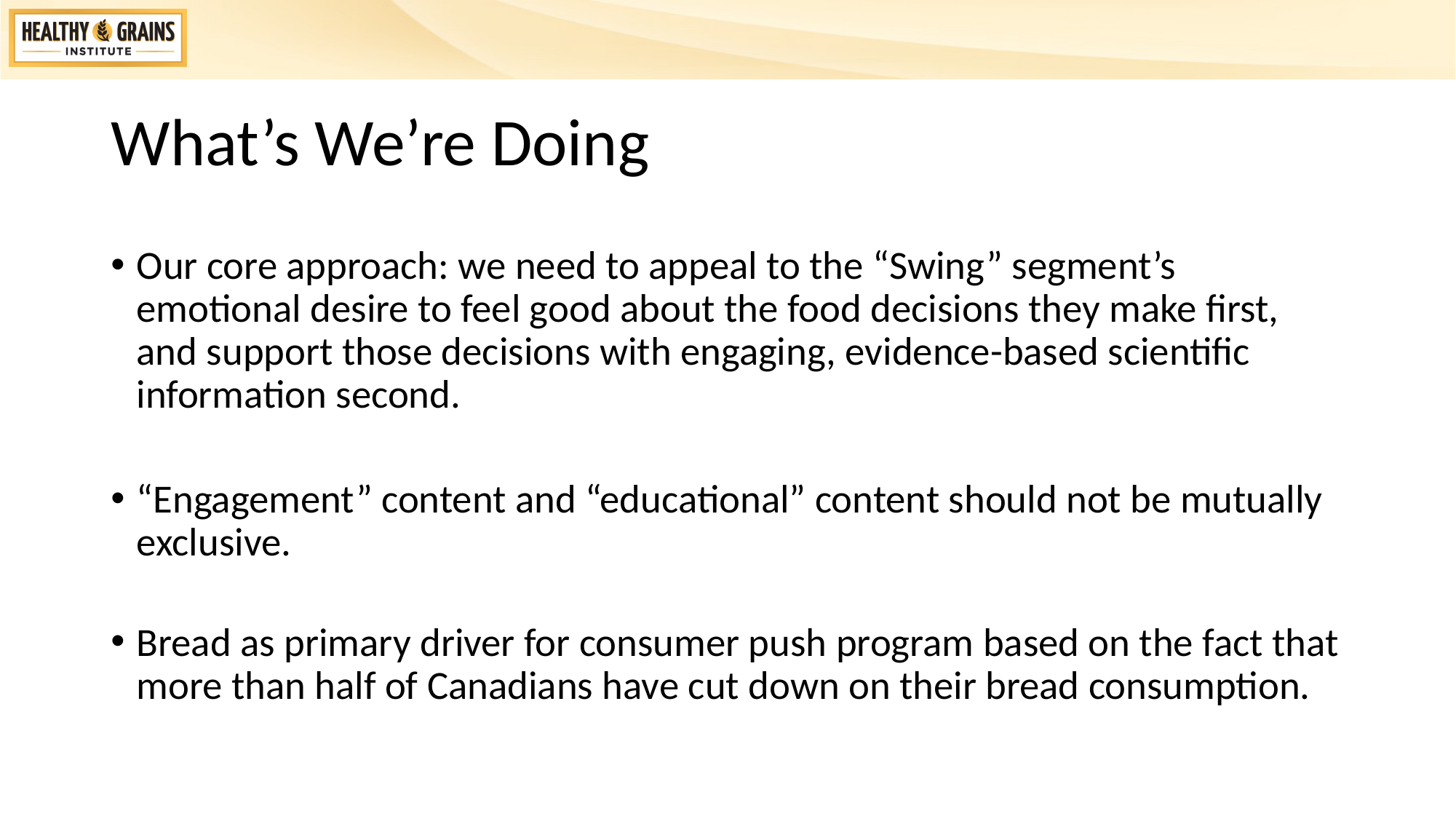

# What’s We’re Doing
Our core approach: we need to appeal to the “Swing” segment’s emotional desire to feel good about the food decisions they make first, and support those decisions with engaging, evidence-based scientific information second.
“Engagement” content and “educational” content should not be mutually exclusive.
Bread as primary driver for consumer push program based on the fact that more than half of Canadians have cut down on their bread consumption.